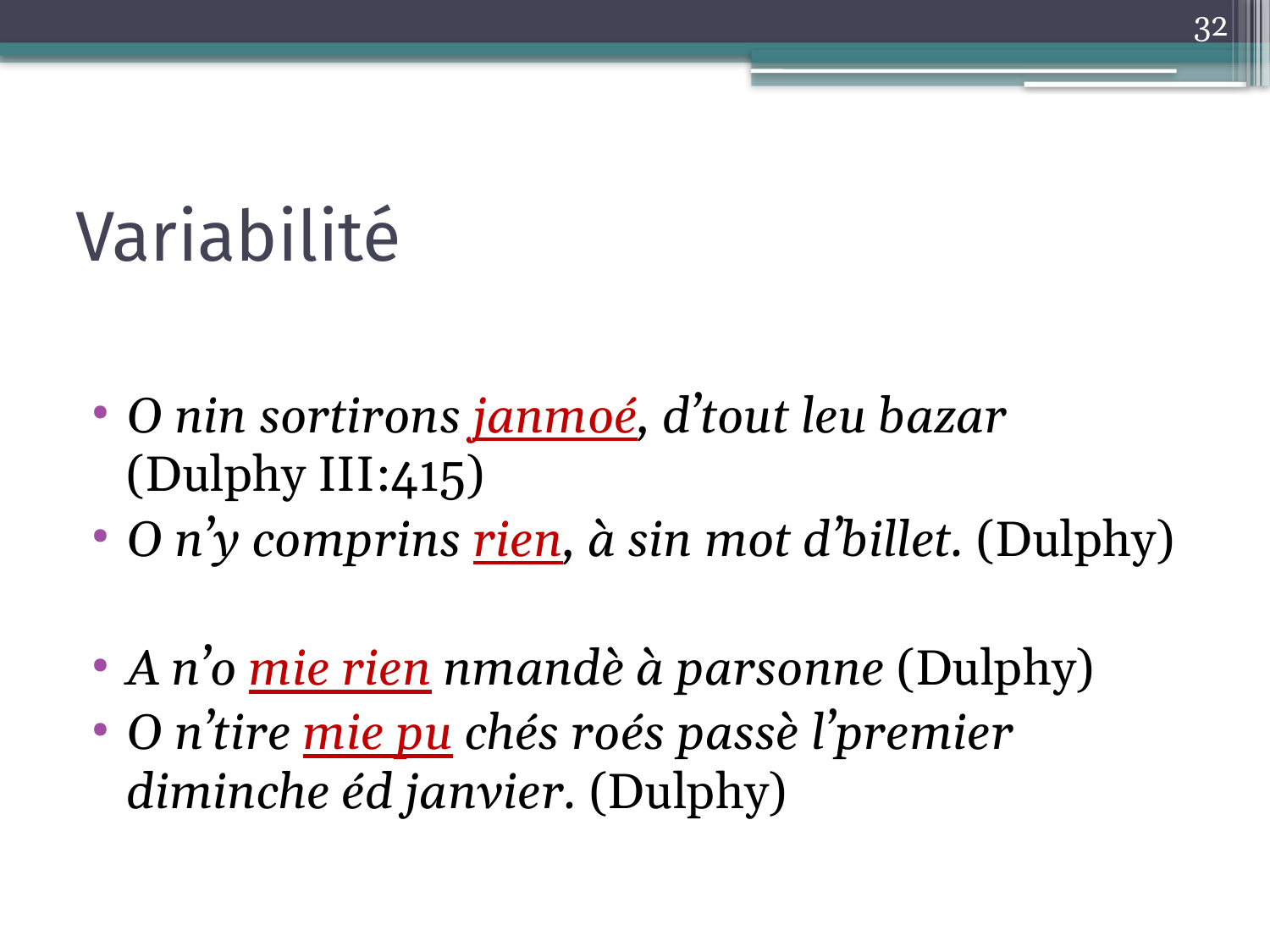

32
# Variabilité

O nin sortirons janmoé, d’tout leu bazar (Dulphy III:415)
O n’y comprins rien, à sin mot d’billet. (Dulphy)

A n’o mie rien nmandè à parsonne (Dulphy)
O n’tire mie pu chés roés passè l’premier diminche éd janvier. (Dulphy)